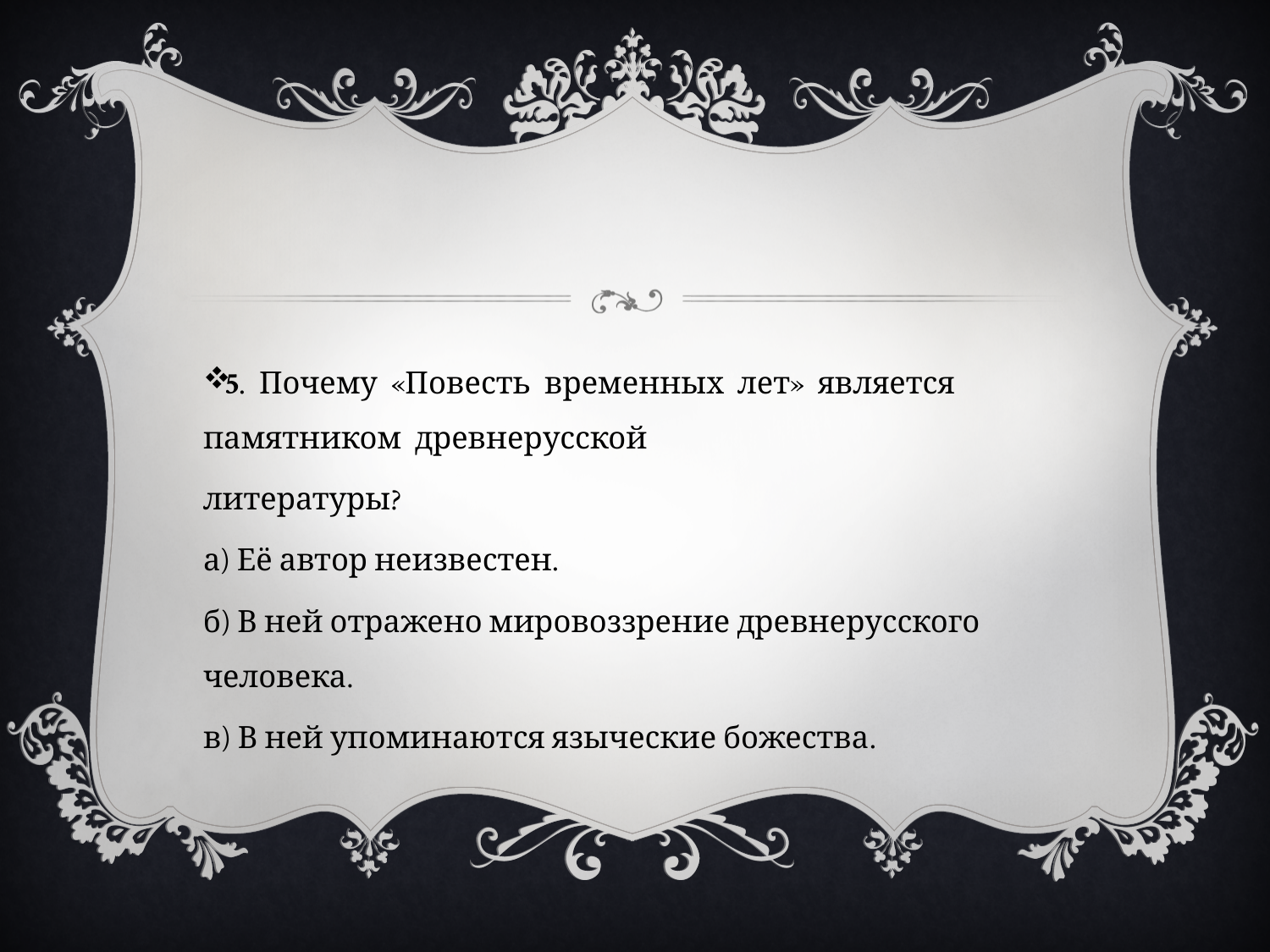

#
5.  Почему  «Повесть  временных  лет»  является  памятником  древнерусской
литературы?
а) Её автор неизвестен.
б) В ней отражено мировоззрение древнерусского человека.
в) В ней упоминаются языческие божества.